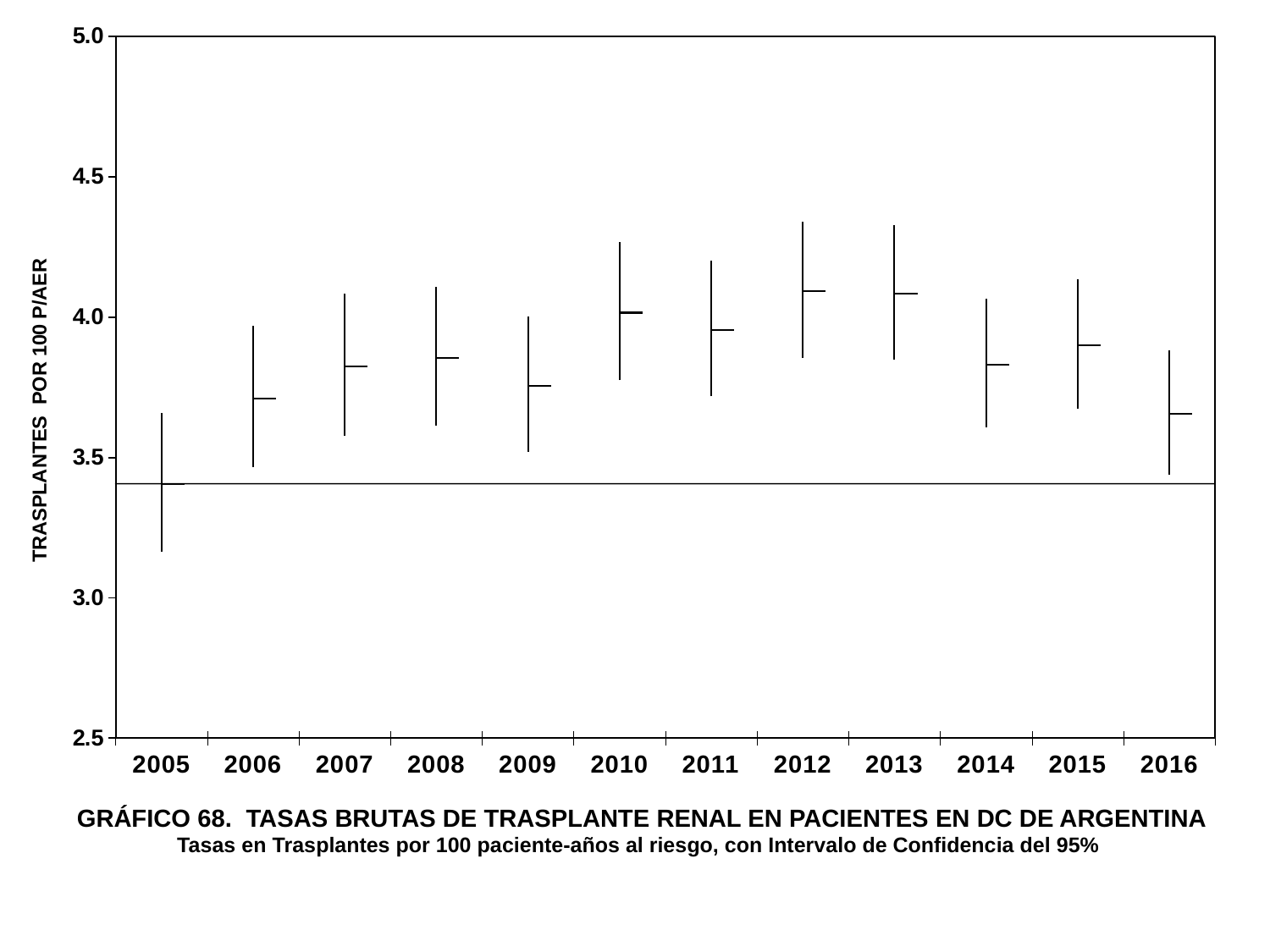

[unsupported chart]

GRÁFICO 68.  TASAS BRUTAS DE TRASPLANTE RENAL EN PACIENTES EN DC DE ARGENTINA
Tasas en Trasplantes por 100 paciente-años al riesgo, con Intervalo de Confidencia del 95%